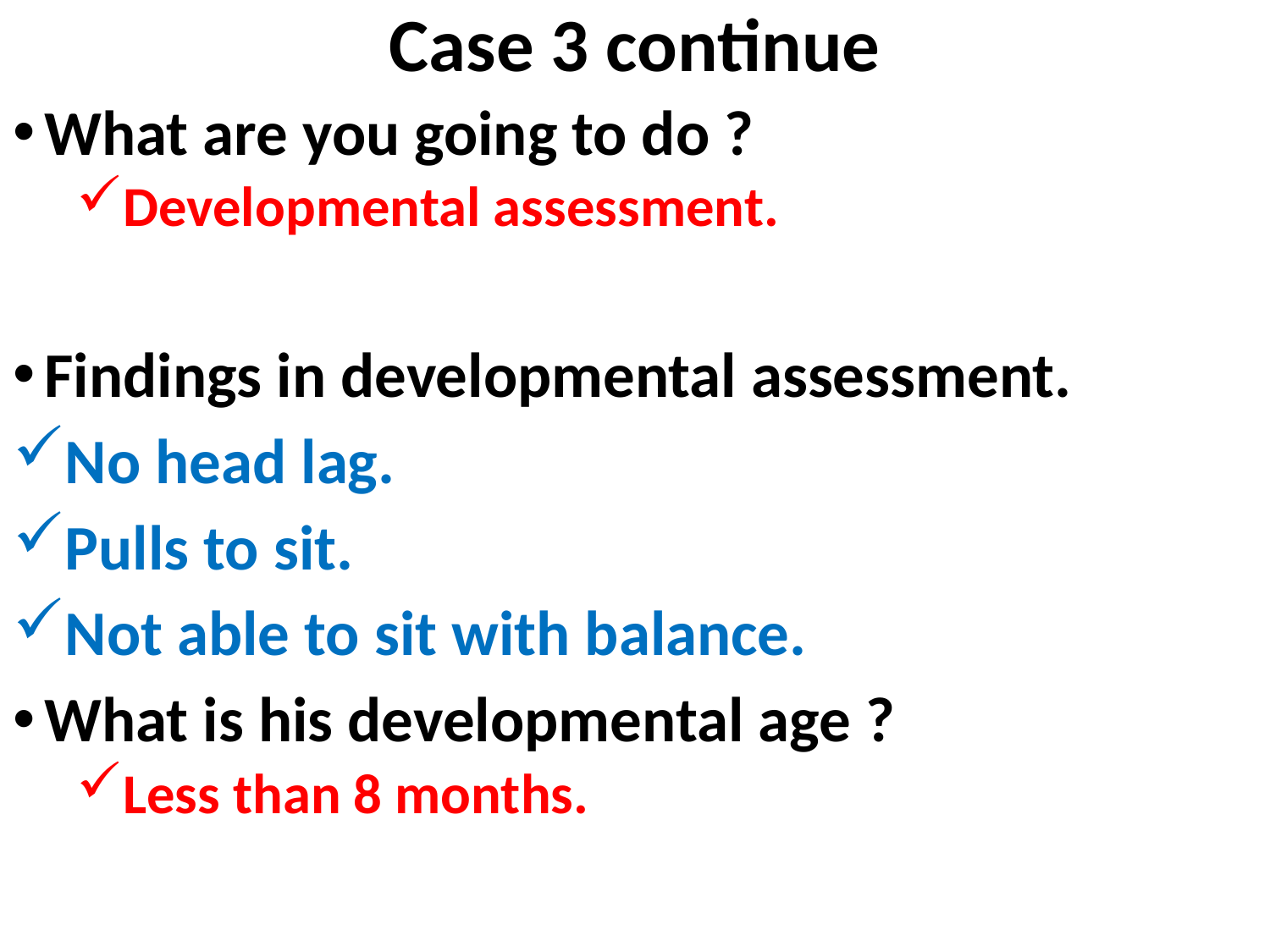

# Case 3 continue
What are you going to do ?
Developmental assessment.

Findings in developmental assessment.
No head lag.
Pulls to sit.
Not able to sit with balance.
What is his developmental age ?
Less than 8 months.